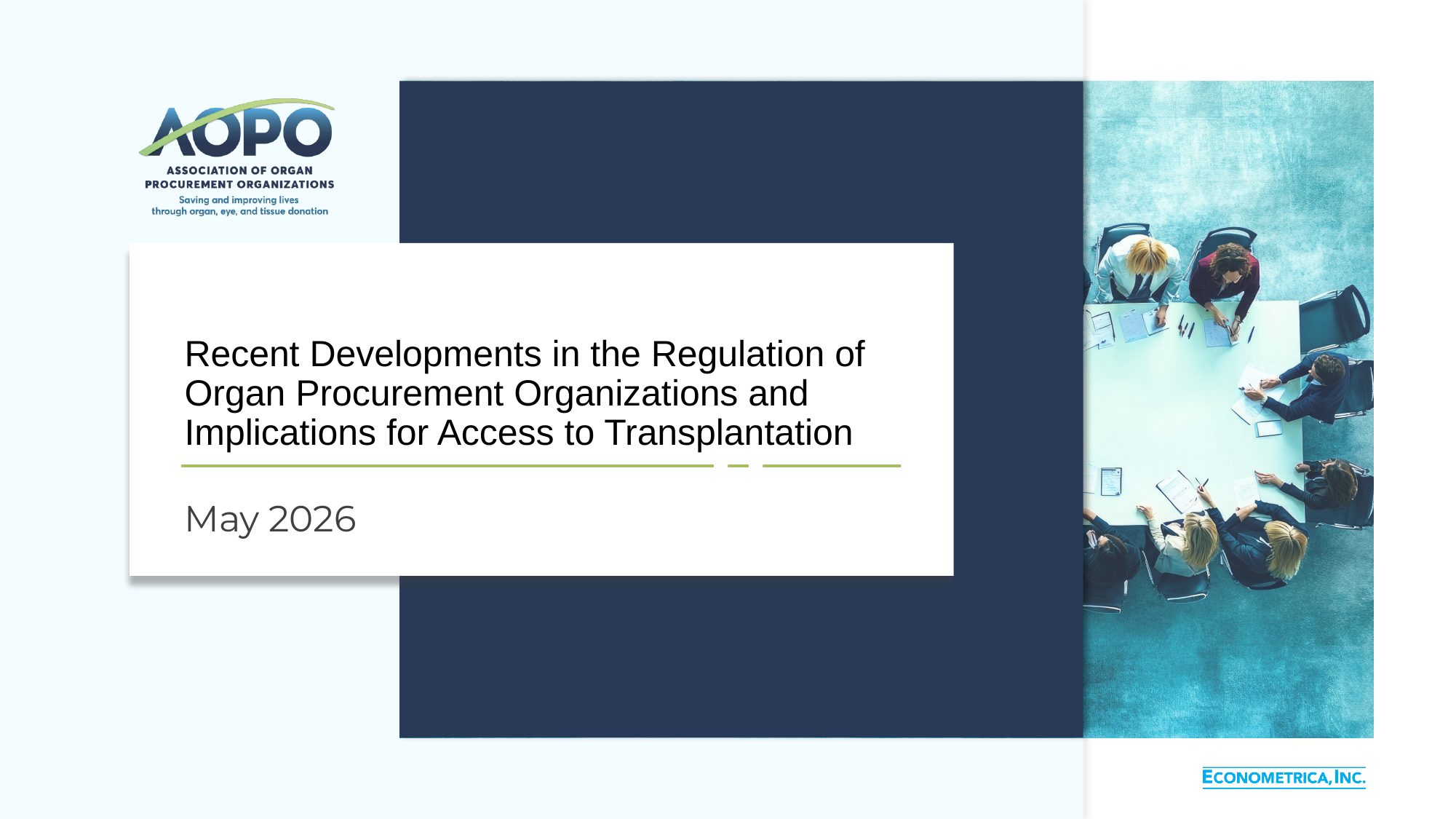

# Recent Developments in the Regulation of Organ Procurement Organizations and Implications for Access to Transplantation
May 2026